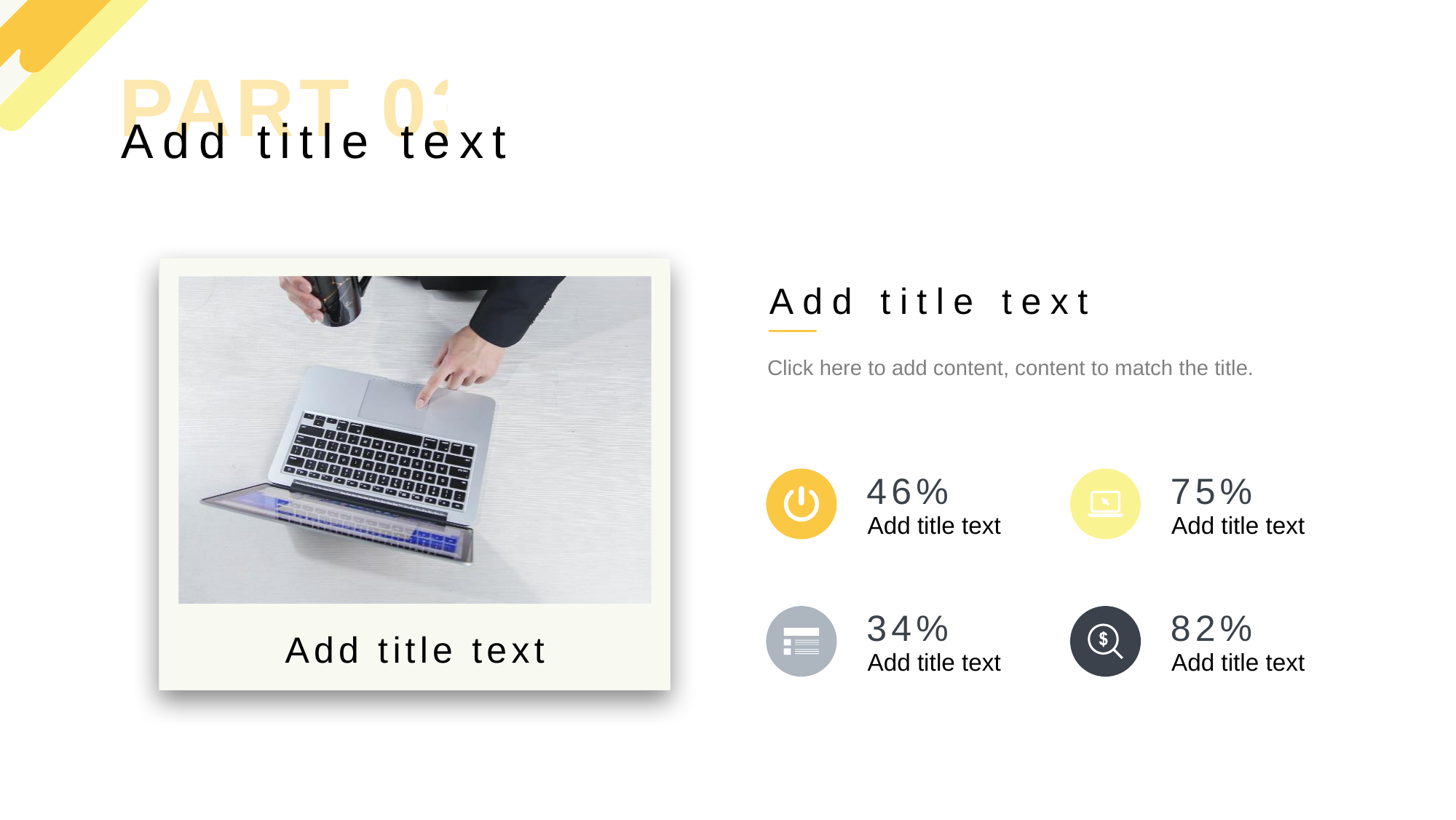

PART 03
Add title text

Add title text
Click here to add content, content to match the title.
46%
75%

Add title text
Add title text
34%
82%

Add title text

Add title text
Add title text